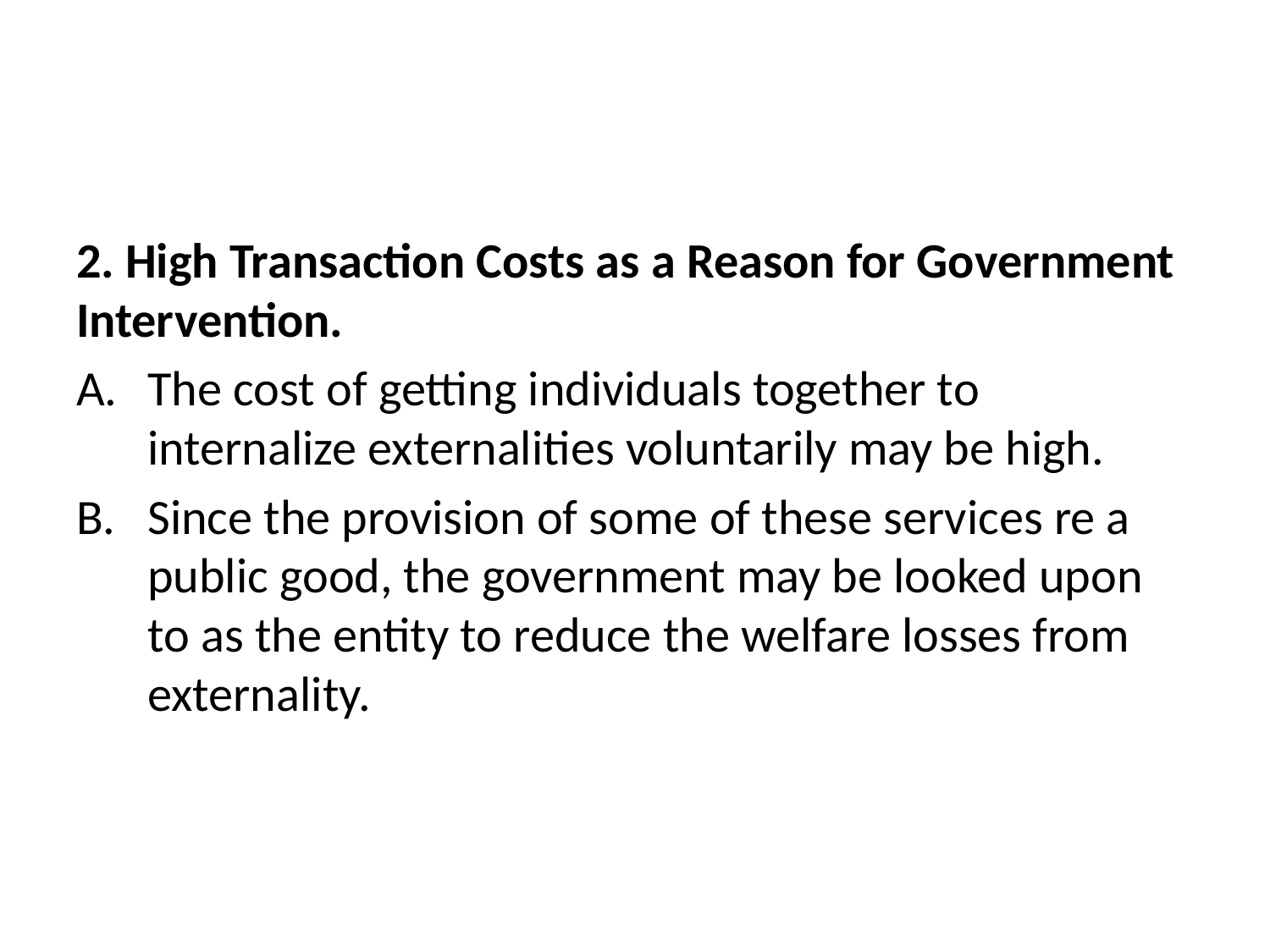

#
2. High Transaction Costs as a Reason for Government Intervention.
The cost of getting individuals together to internalize externalities voluntarily may be high.
Since the provision of some of these services re a public good, the government may be looked upon to as the entity to reduce the welfare losses from externality.